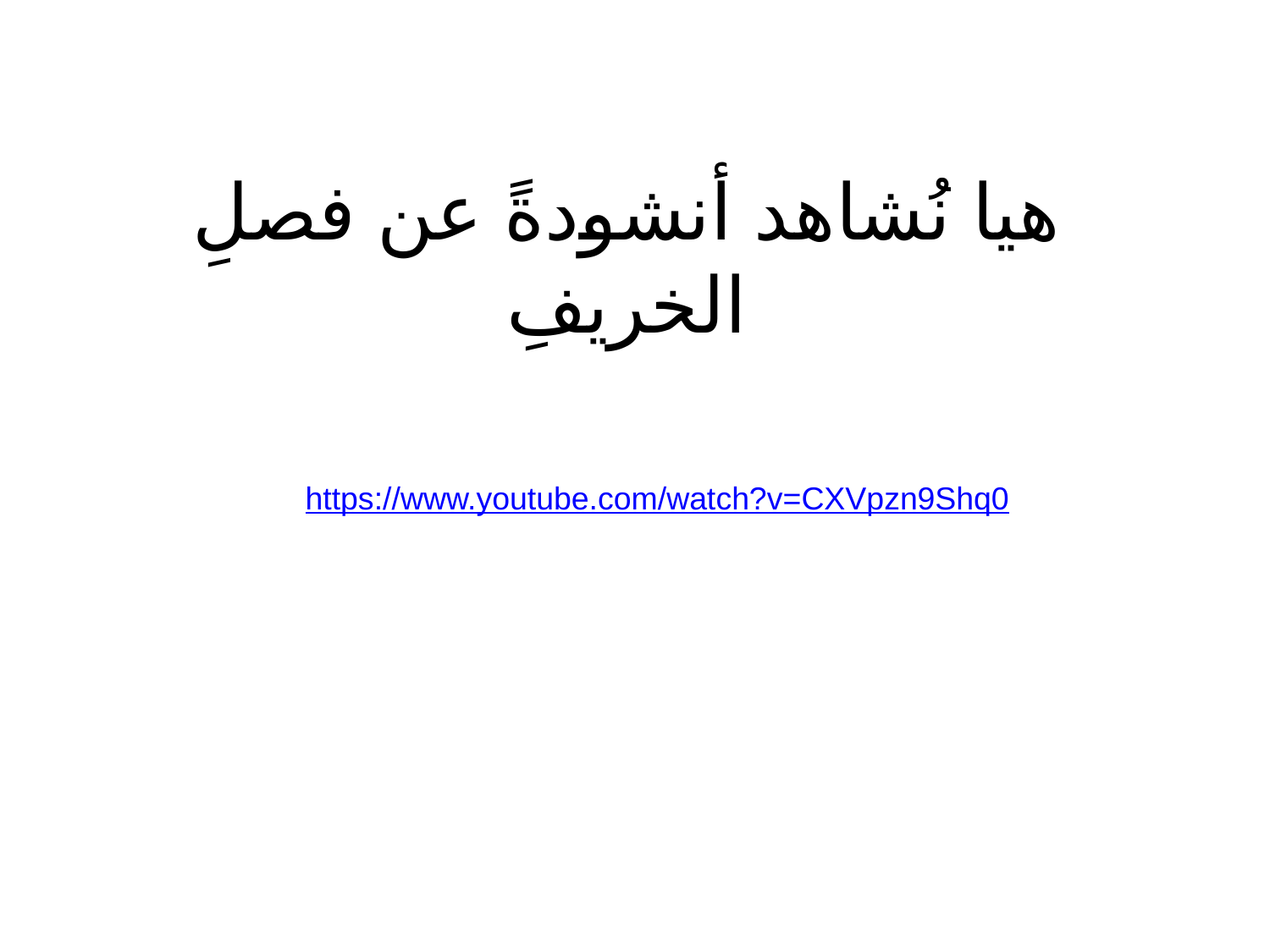

# هيا نُشاهد أنشودةً عن فصلِ الخريفِ
https://www.youtube.com/watch?v=CXVpzn9Shq0